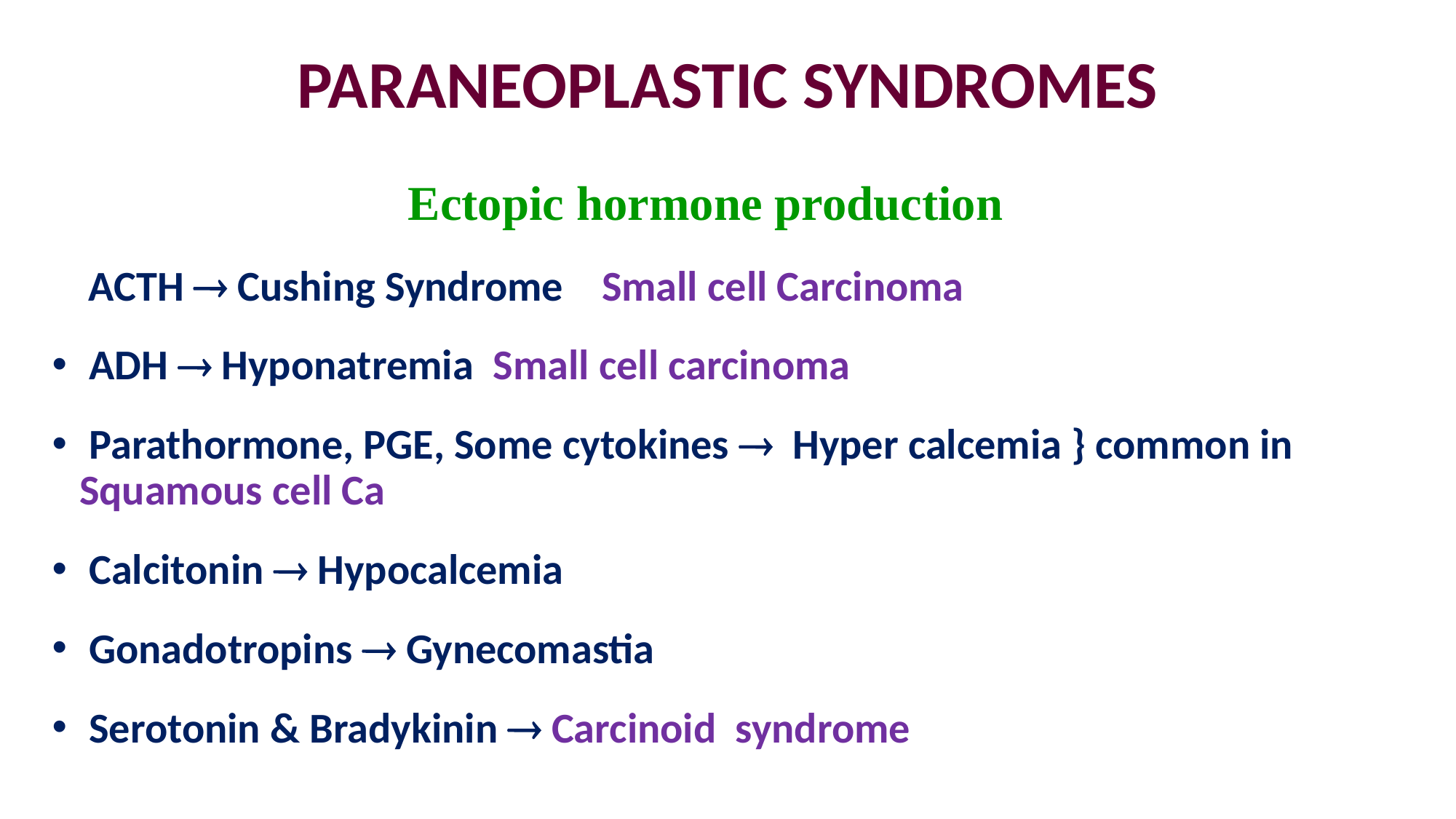

# PARANEOPLASTIC SYNDROMES
Ectopic hormone production
 ACTH → Cushing Syndrome    Small cell Carcinoma
 ADH → Hyponatremia  Small cell carcinoma
 Parathormone, PGE, Some cytokines →  Hyper calcemia } common in Squamous cell Ca
 Calcitonin → Hypocalcemia
 Gonadotropins → Gynecomastia
 Serotonin & Bradykinin → Carcinoid  syndrome